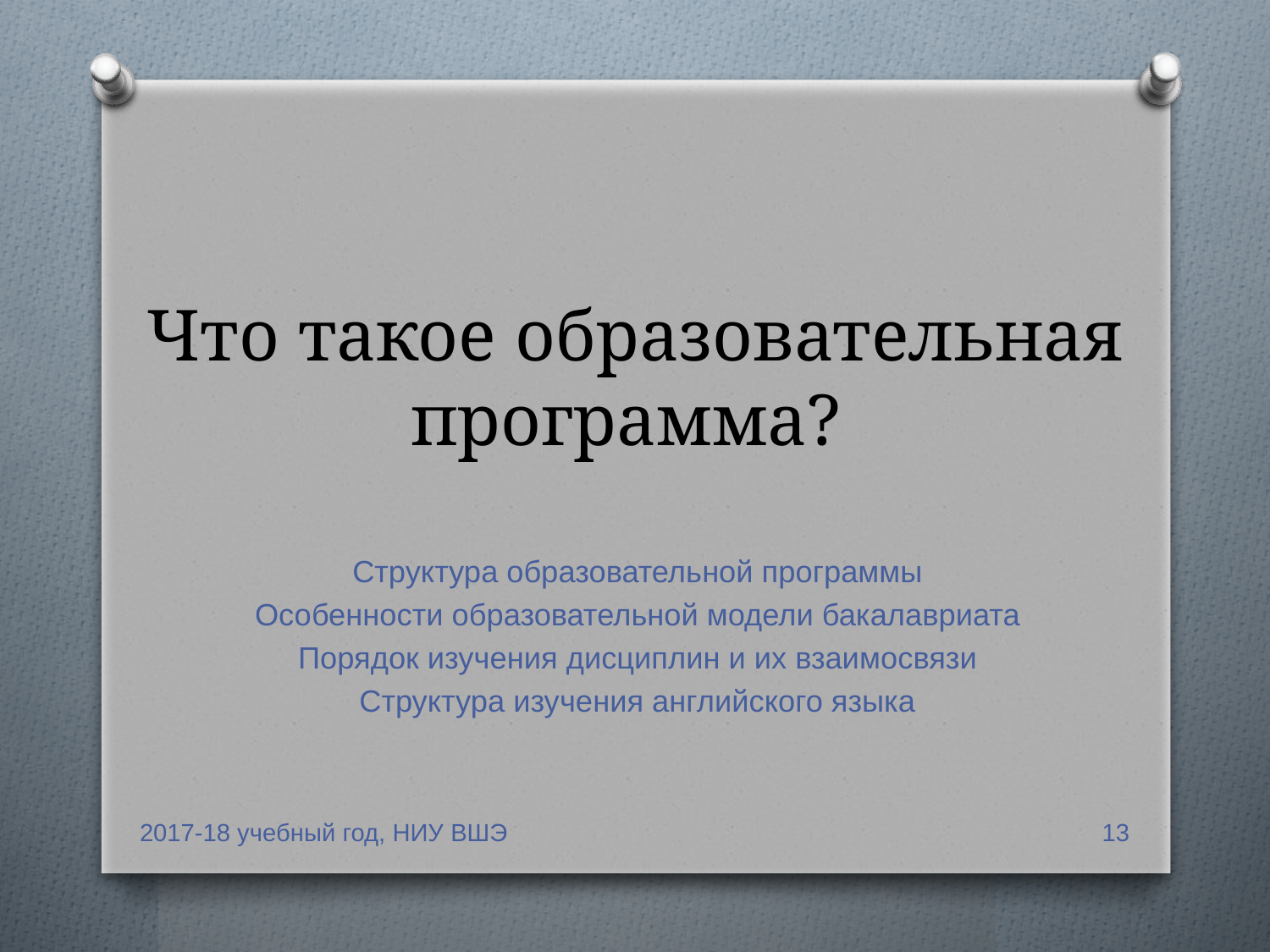

# Что такое образовательная программа?
Структура образовательной программы
Особенности образовательной модели бакалавриата
Порядок изучения дисциплин и их взаимосвязи
Структура изучения английского языка
2017-18 учебный год, НИУ ВШЭ
13